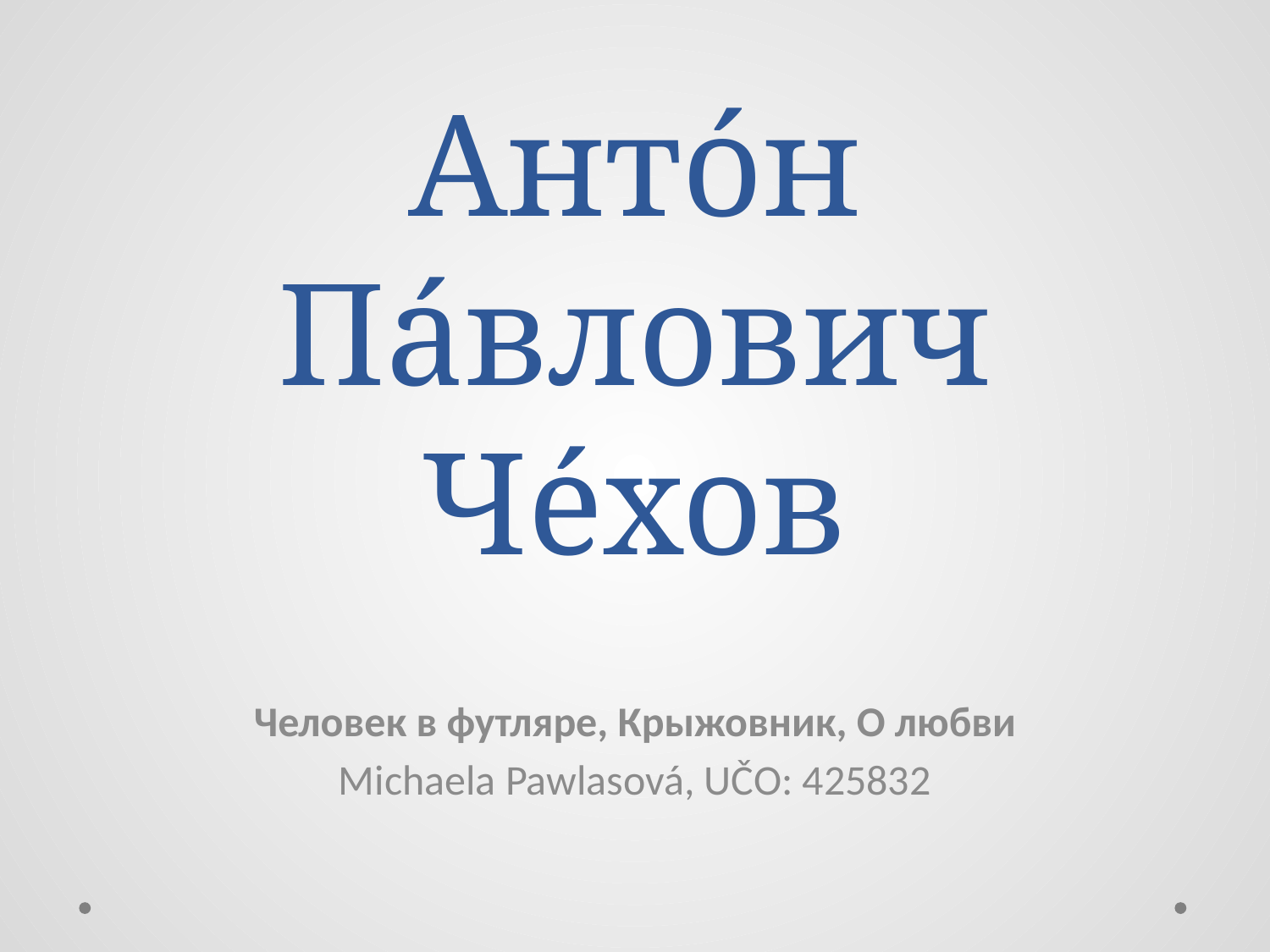

# Анто́н Па́влович Че́хов
Человек в футляре, Крыжовник, О любви
Michaela Pawlasová, UČO: 425832